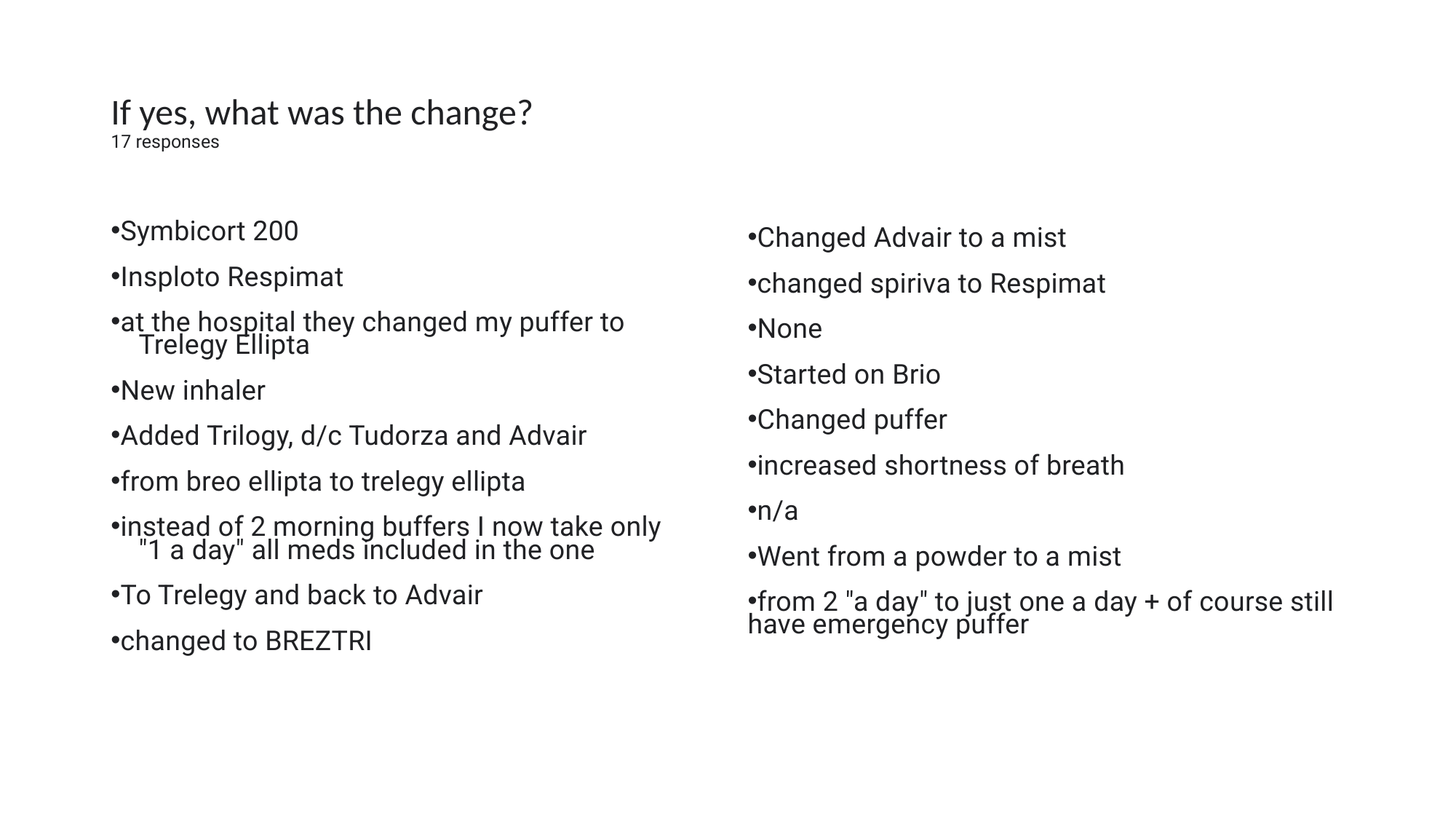

# If yes, what was the change?  17 responses

Changed Advair to a mist

changed spiriva to Respimat

None

Started on Brio

Changed puffer

increased shortness of breath

n/a

Went from a powder to a mist

from 2 "a day" to just one a day + of course still have emergency puffer

Symbicort 200

Insploto Respimat

at the hospital they changed my puffer to
    Trelegy Ellipta

New inhaler

Added Trilogy, d/c Tudorza and Advair

from breo ellipta to trelegy ellipta

instead of 2 morning buffers I now take only
    "1 a day" all meds included in the one

To Trelegy and back to Advair

changed to BREZTRI